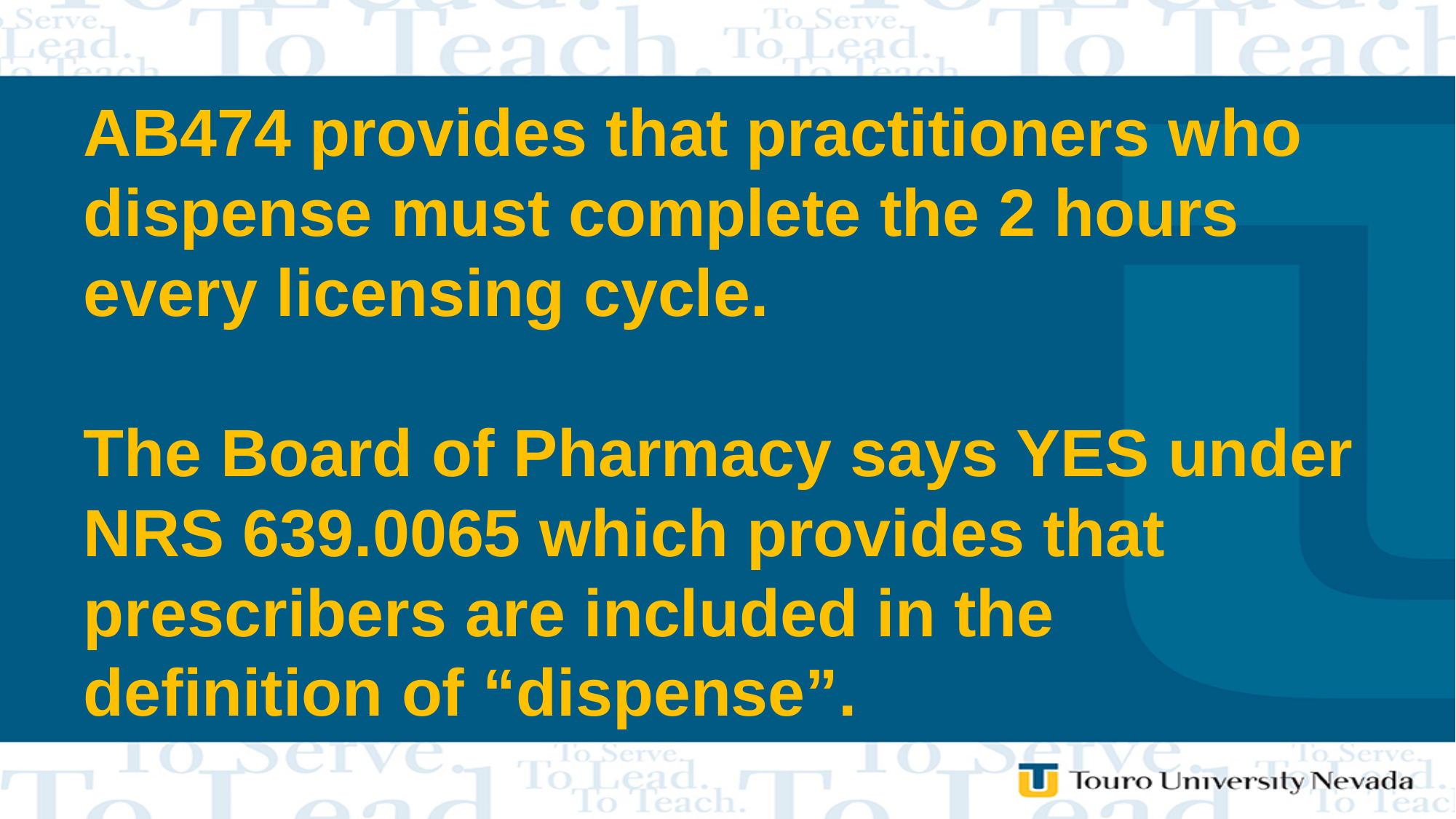

# AB474 provides that practitioners who dispense must complete the 2 hours every licensing cycle. The Board of Pharmacy says YES under NRS 639.0065 which provides that prescribers are included in the definition of “dispense”.